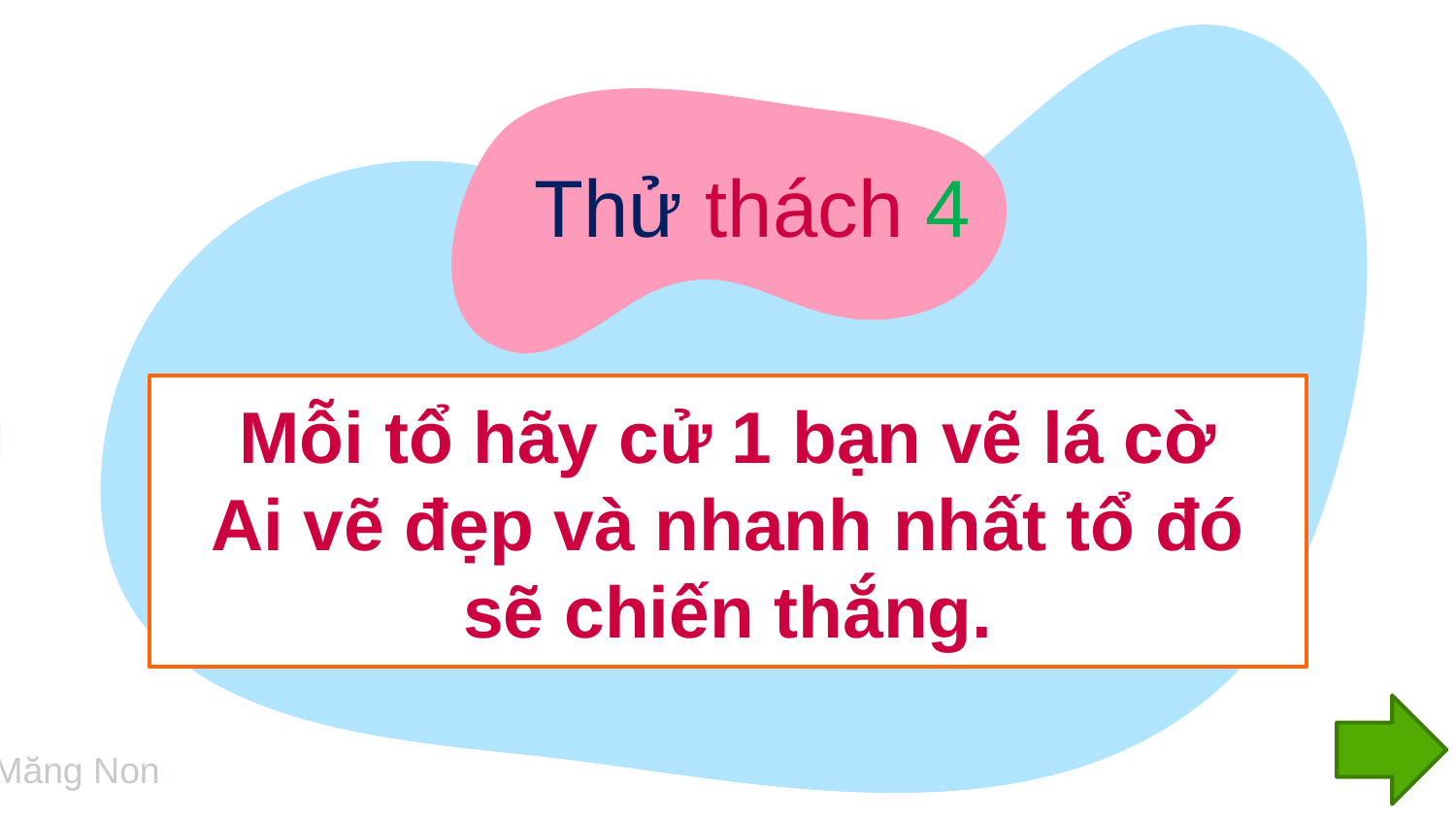

Thử thách 4
# Mỗi tổ hãy cử 1 bạn vẽ lá cờ Ai vẽ đẹp và nhanh nhất tổ đó sẽ chiến thắng.